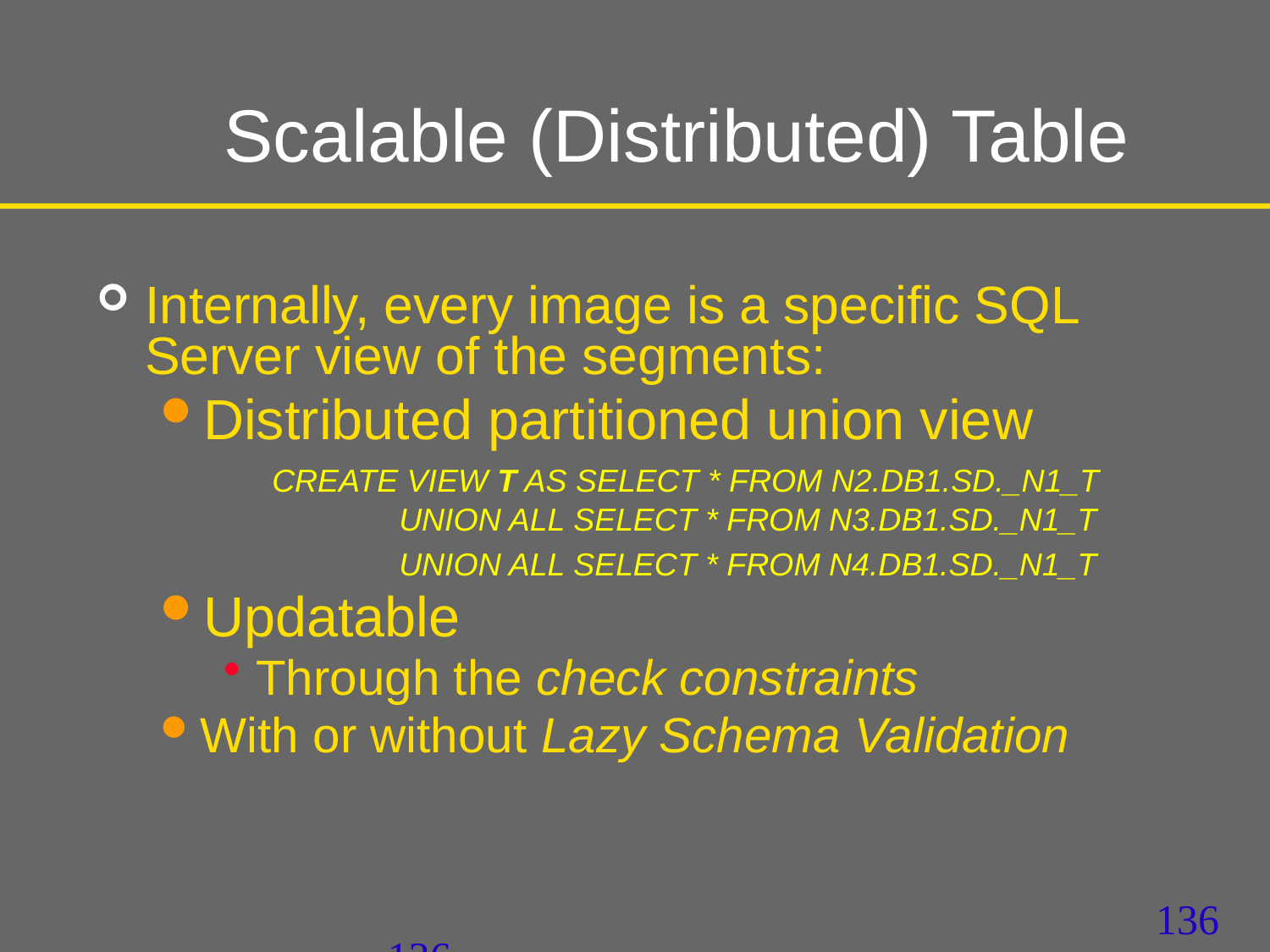

Scalable (Distributed) Table

Internally, every image is a specific SQL Server view of the segments:
Distributed partitioned union view
		CREATE VIEW T AS SELECT * FROM N2.DB1.SD._N1_T
  		UNION ALL SELECT * FROM N3.DB1.SD._N1_T
   			UNION ALL SELECT * FROM N4.DB1.SD._N1_T
Updatable
Through the check constraints
With or without Lazy Schema Validation
136